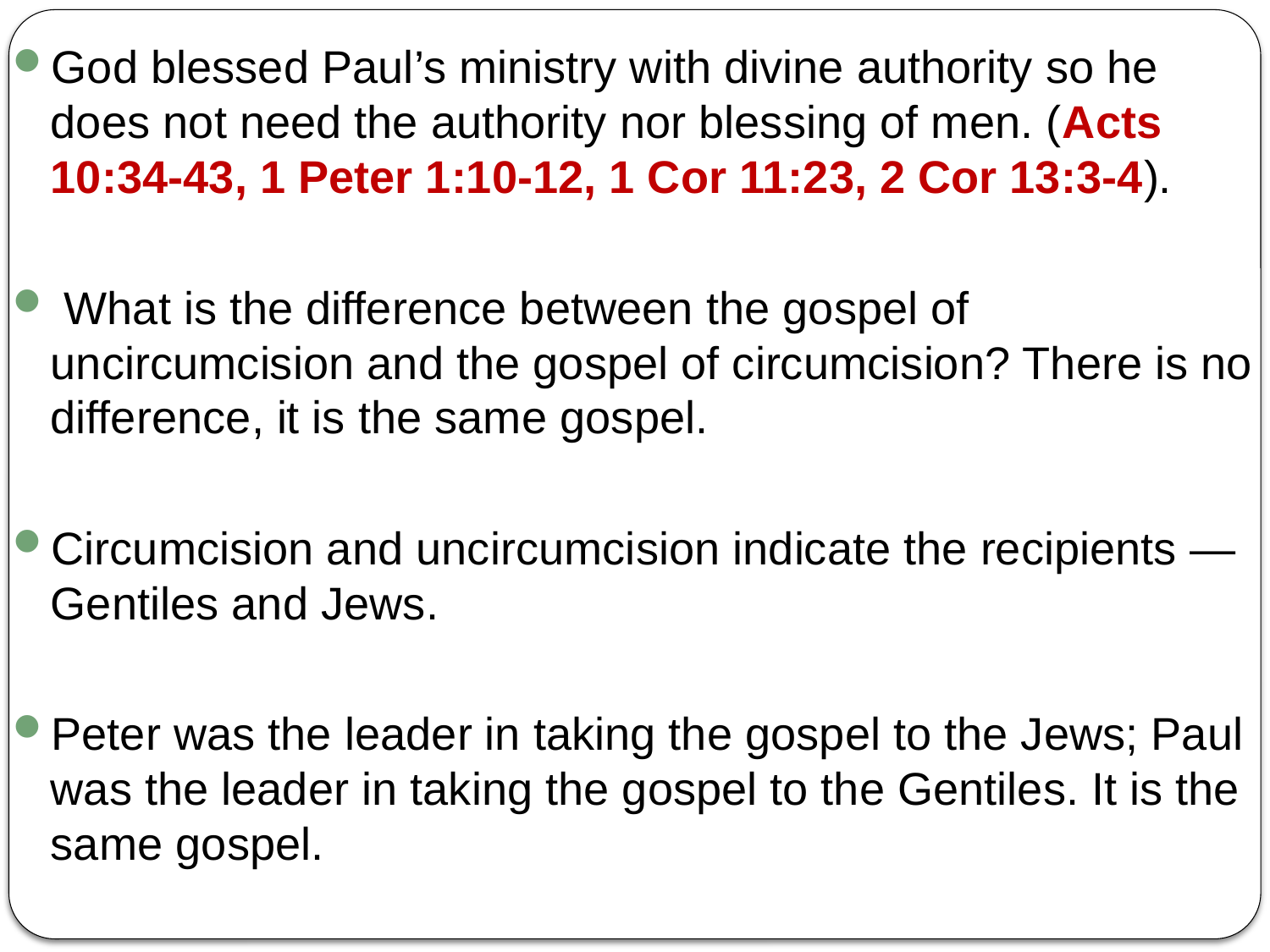

God blessed Paul’s ministry with divine authority so he does not need the authority nor blessing of men. (Acts 10:34-43, 1 Peter 1:10-12, 1 Cor 11:23, 2 Cor 13:3-4).

 What is the difference between the gospel of uncircumcision and the gospel of circumcision? There is no difference, it is the same gospel.

Circumcision and uncircumcision indicate the recipients — Gentiles and Jews.

Peter was the leader in taking the gospel to the Jews; Paul was the leader in taking the gospel to the Gentiles. It is the same gospel.